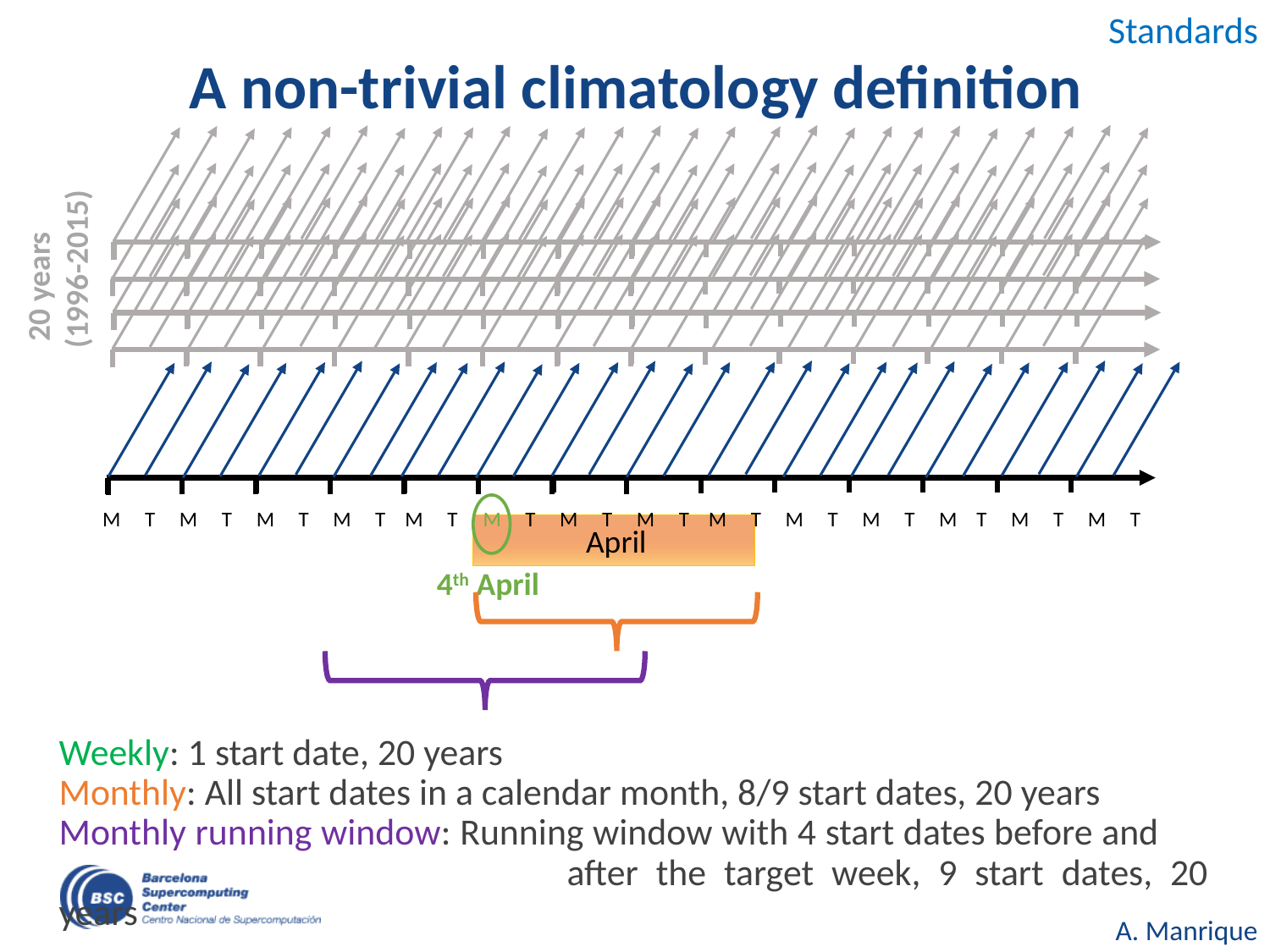

Standards
# A non-trivial climatology definition
 20 years
(1996-2015)

M     T     M     T     M     T     M     T    M     T     M     T     M     T     M     T    M     T     M     T     M     T     M    T     M     T     M     T

              April

4th April
Weekly: 1 start date, 20 years
Monthly: All start dates in a calendar month, 8/9 start dates, 20 years
Monthly running window: Running window with 4 start dates before and 					after the target week, 9 start dates, 20 years
A. Manrique